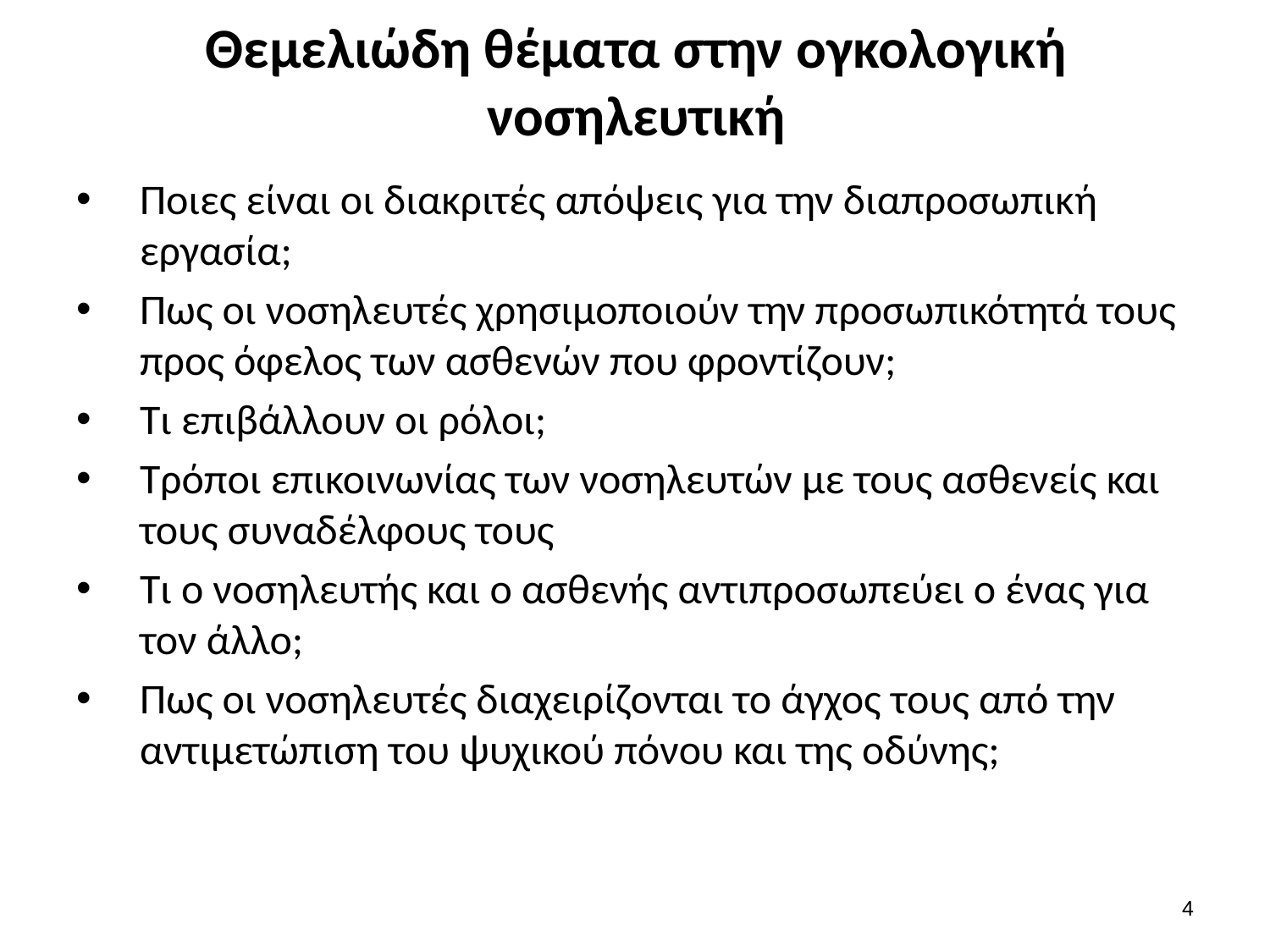

# Θεμελιώδη θέματα στην ογκολογική νοσηλευτική
Ποιες είναι οι διακριτές απόψεις για την διαπροσωπική εργασία;
Πως οι νοσηλευτές χρησιμοποιούν την προσωπικότητά τους προς όφελος των ασθενών που φροντίζουν;
Τι επιβάλλουν οι ρόλοι;
Τρόποι επικοινωνίας των νοσηλευτών με τους ασθενείς και τους συναδέλφους τους
Τι ο νοσηλευτής και ο ασθενής αντιπροσωπεύει ο ένας για τον άλλο;
Πως οι νοσηλευτές διαχειρίζονται το άγχος τους από την αντιμετώπιση του ψυχικού πόνου και της οδύνης;
4